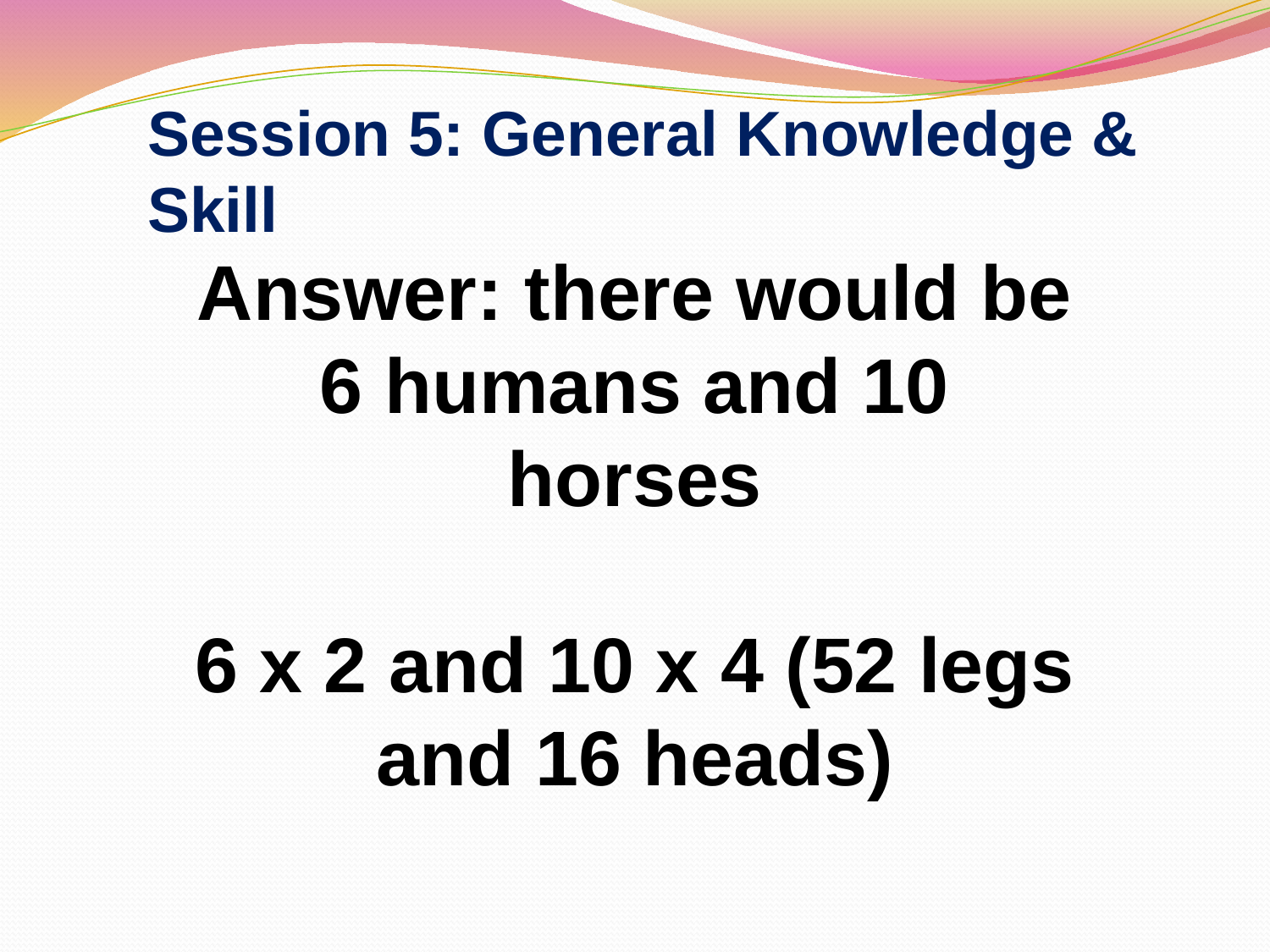

Session 5: General Knowledge & Skill
Answer: there would be
6 humans and 10 horses

6 x 2 and 10 x 4 (52 legs and 16 heads)